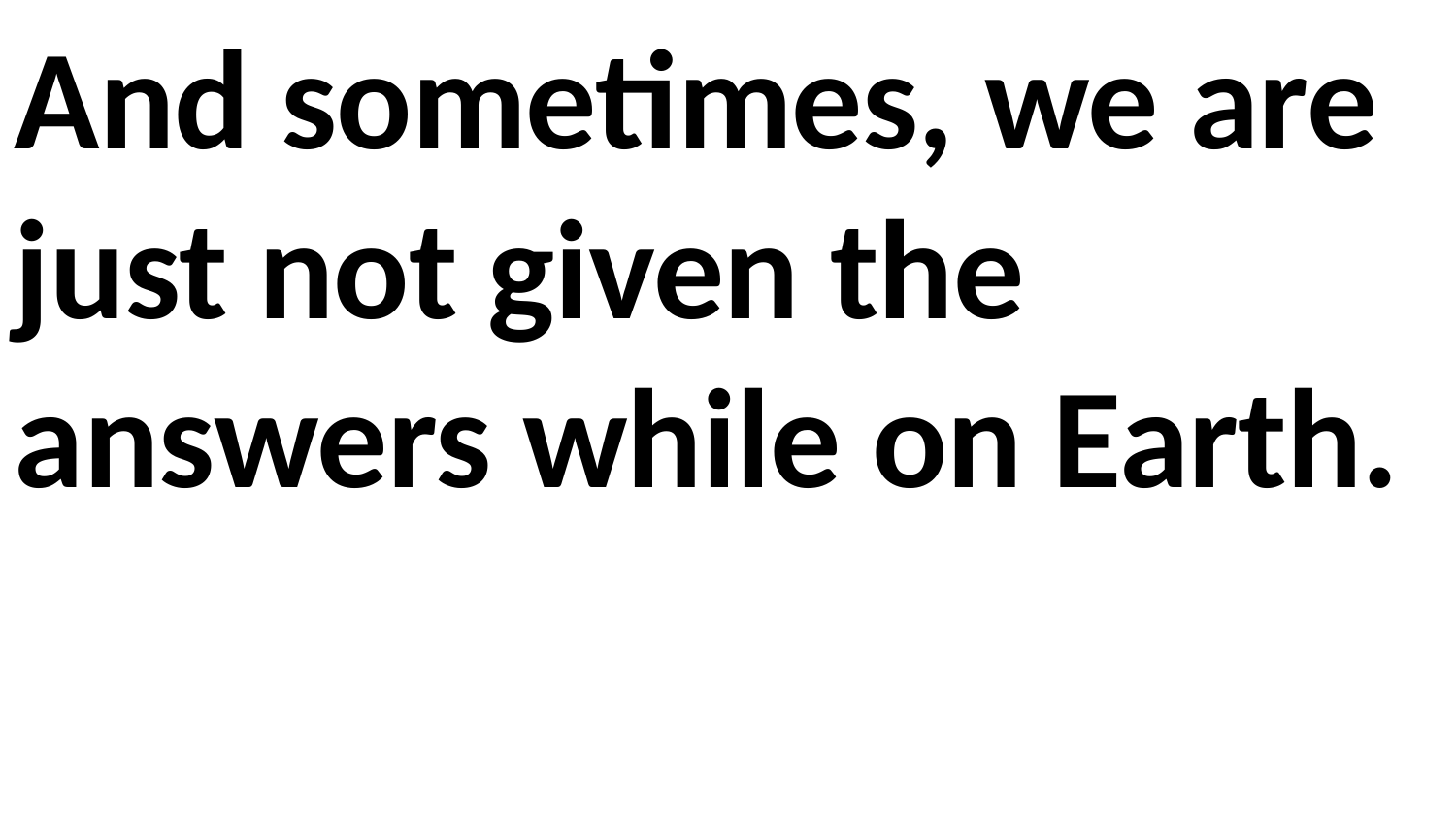

And sometimes, we are just not given the answers while on Earth.